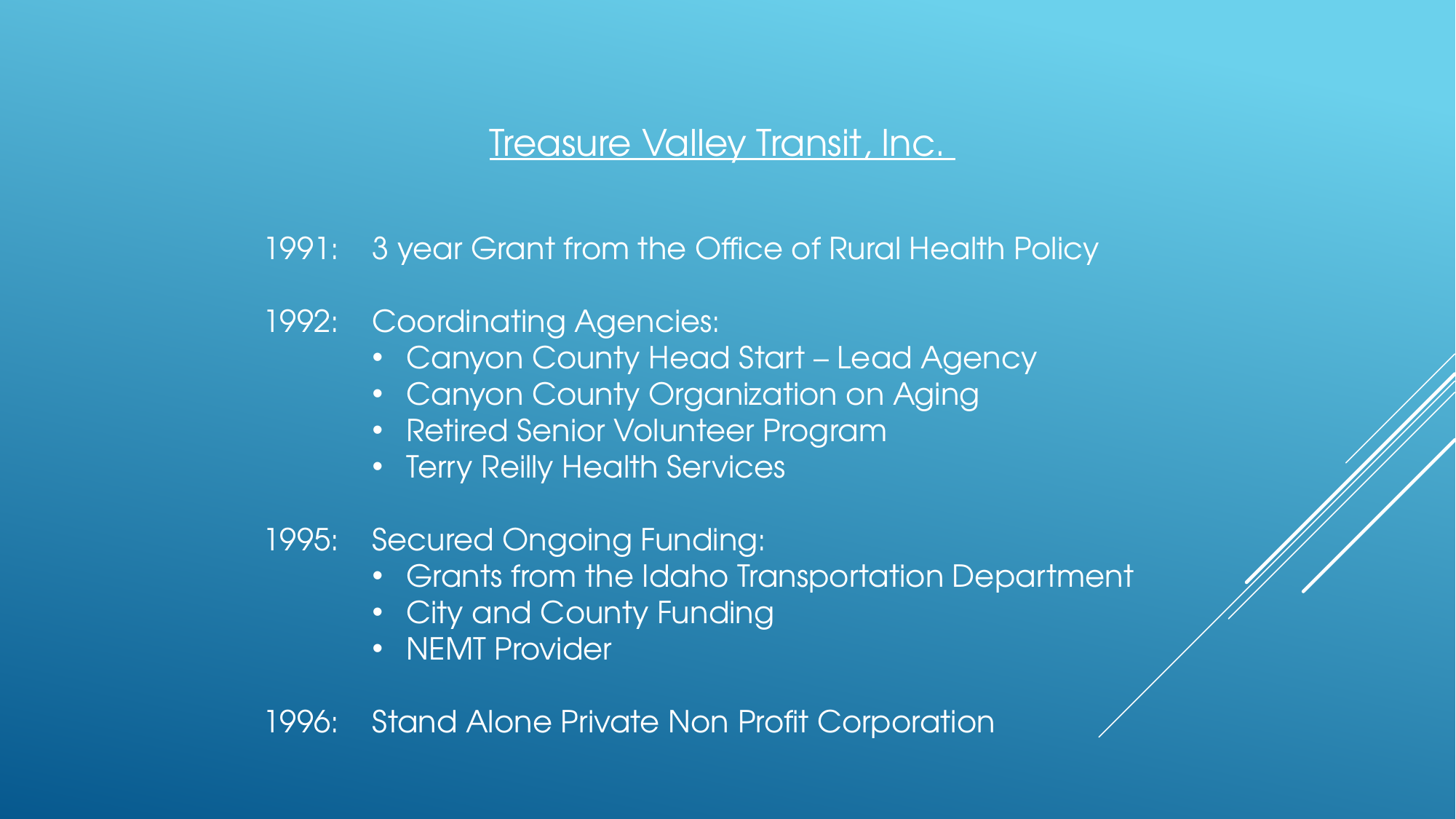

Treasure Valley Transit, Inc.
1991:  	3 year Grant from the Office of Rural Health Policy

1992:	Coordinating Agencies:
Canyon County Head Start – Lead Agency
Canyon County Organization on Aging
Retired Senior Volunteer Program
Terry Reilly Health Services

1995:	Secured Ongoing Funding:
Grants from the Idaho Transportation Department
City and County Funding
NEMT Provider

1996:	Stand Alone Private Non Profit Corporation